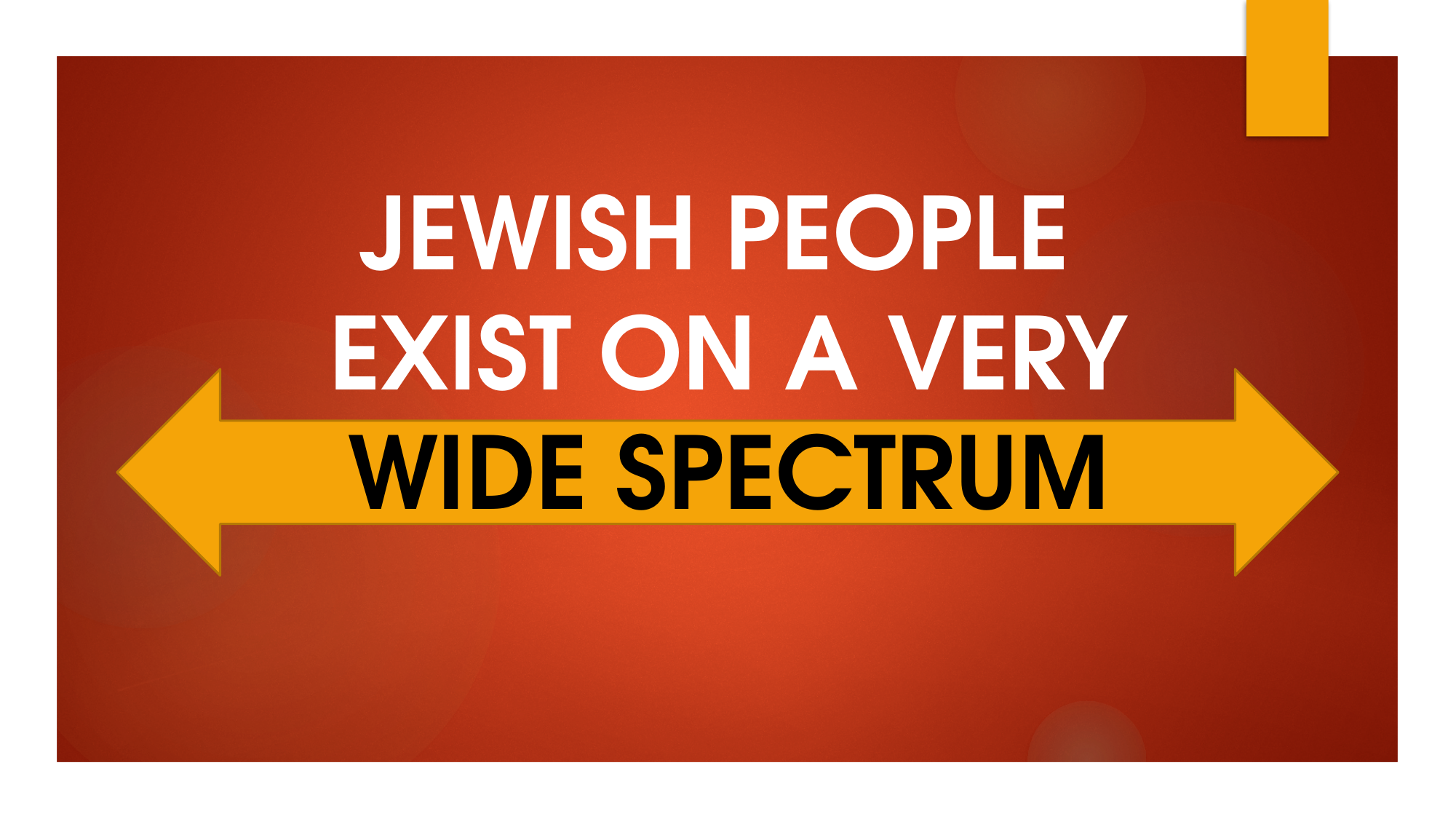

JEWISH PEOPLE
EXIST ON A VERY WIDE SPECTRUM